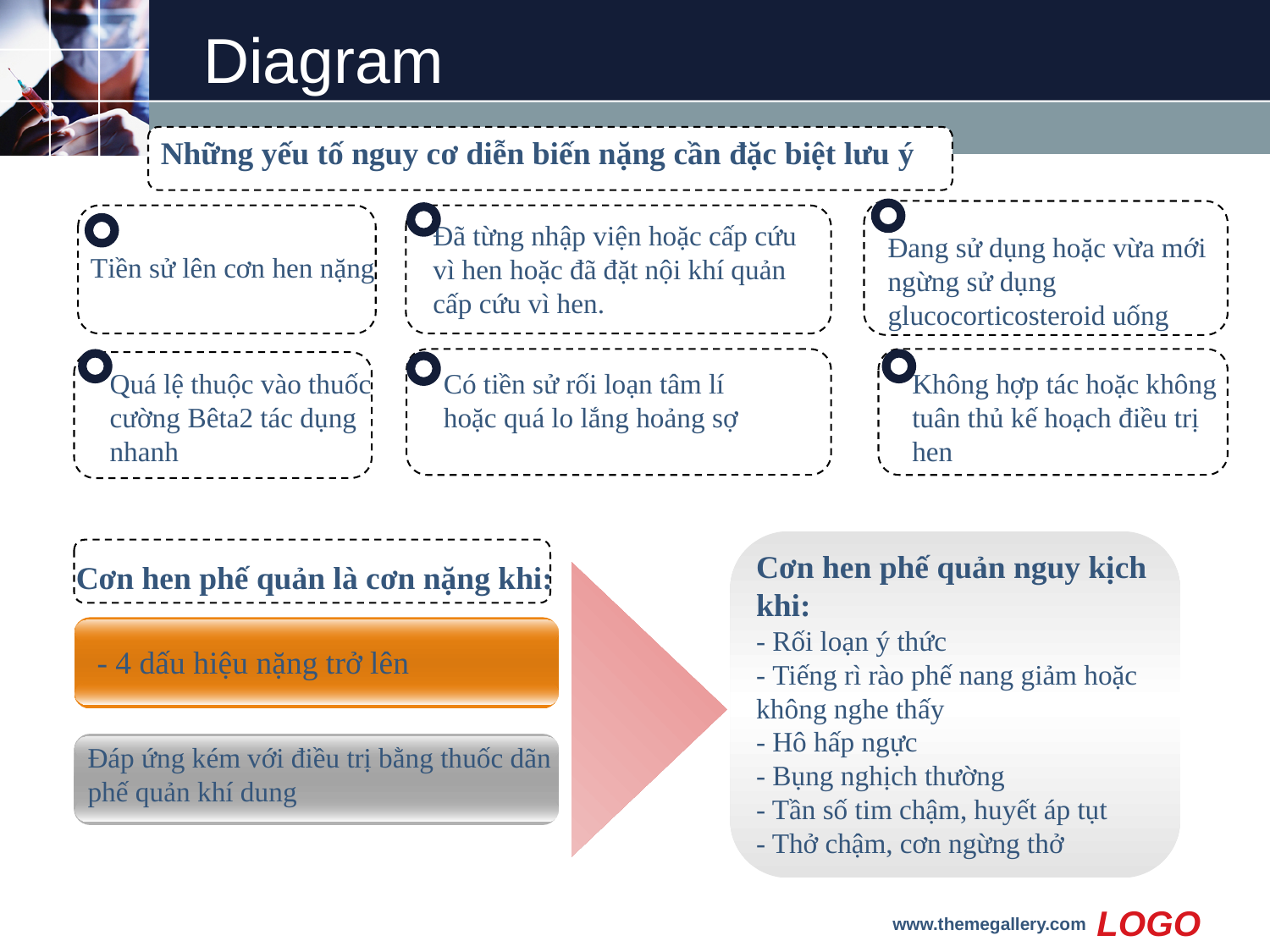

# Diagram

Những yếu tố nguy cơ diễn biến nặng cần đặc biệt lưu ý

Đã từng nhập viện hoặc cấp cứu vì hen hoặc đã đặt nội khí quản cấp cứu vì hen.

Đang sử dụng hoặc vừa mới ngừng sử dụng glucocorticosteroid uống
Tiền sử lên cơn hen nặng

Quá lệ thuộc vào thuốc cường Bêta2 tác dụng nhanh
Có tiền sử rối loạn tâm lí hoặc quá lo lắng hoảng sợ
Không hợp tác hoặc không tuân thủ kế hoạch điều trị hen

Cơn hen phế quản nguy kịch khi:
- Rối loạn ý thức
- Tiếng rì rào phế nang giảm hoặc không nghe thấy
- Hô hấp ngực
- Bụng nghịch thường
- Tần số tim chậm, huyết áp tụt
- Thở chậm, cơn ngừng thở
Cơn hen phế quản là cơn nặng khi:

- 4 dấu hiệu nặng trở lên
Đáp ứng kém với điều trị bằng thuốc dãn phế quản khí dung

www.themegallery.com